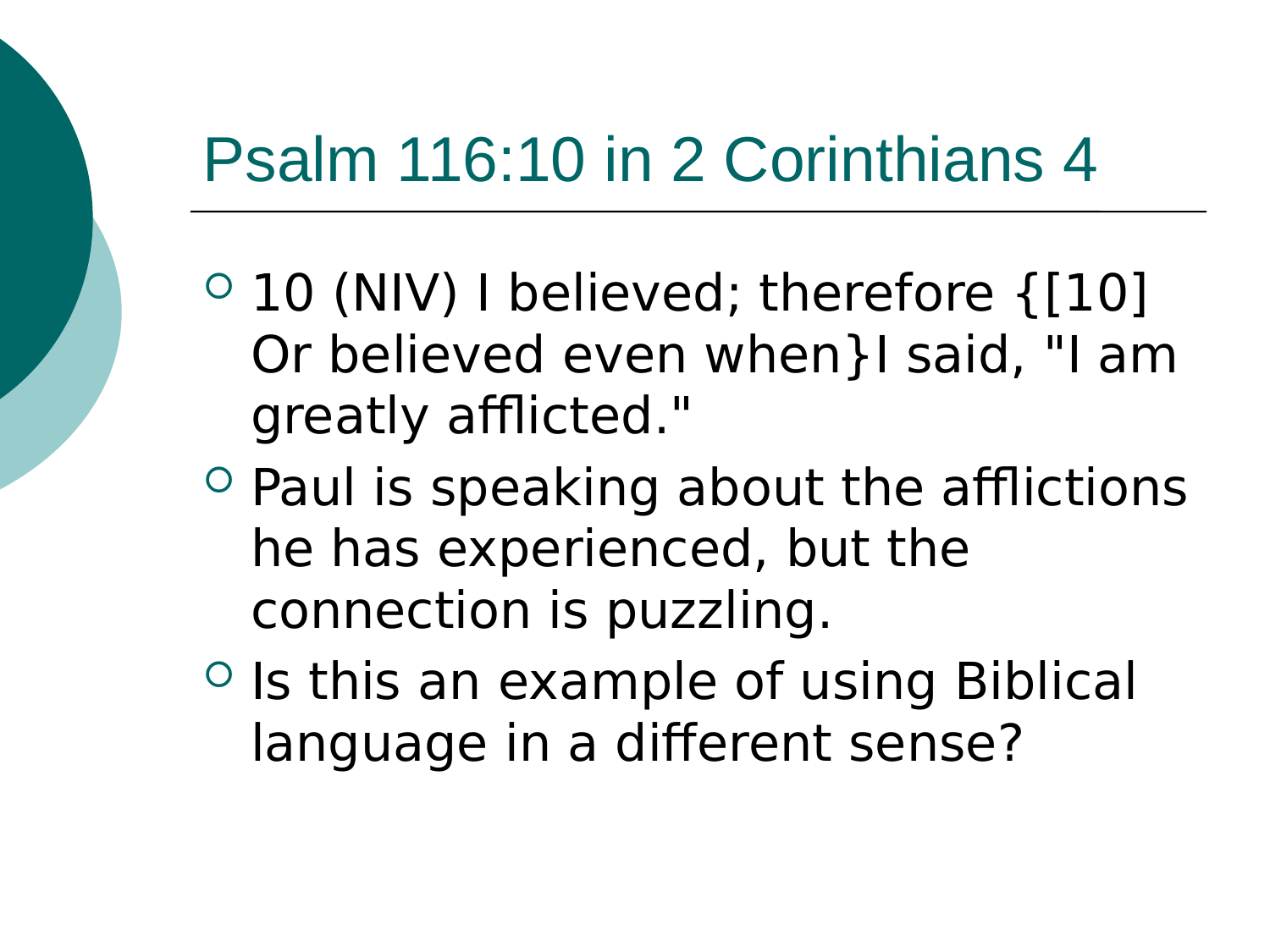

# Psalm 116:10 in 2 Corinthians 4
10 (NIV) I believed; therefore {[10] Or believed even when}I said, "I am greatly afflicted."
Paul is speaking about the afflictions he has experienced, but the connection is puzzling.
Is this an example of using Biblical language in a different sense?